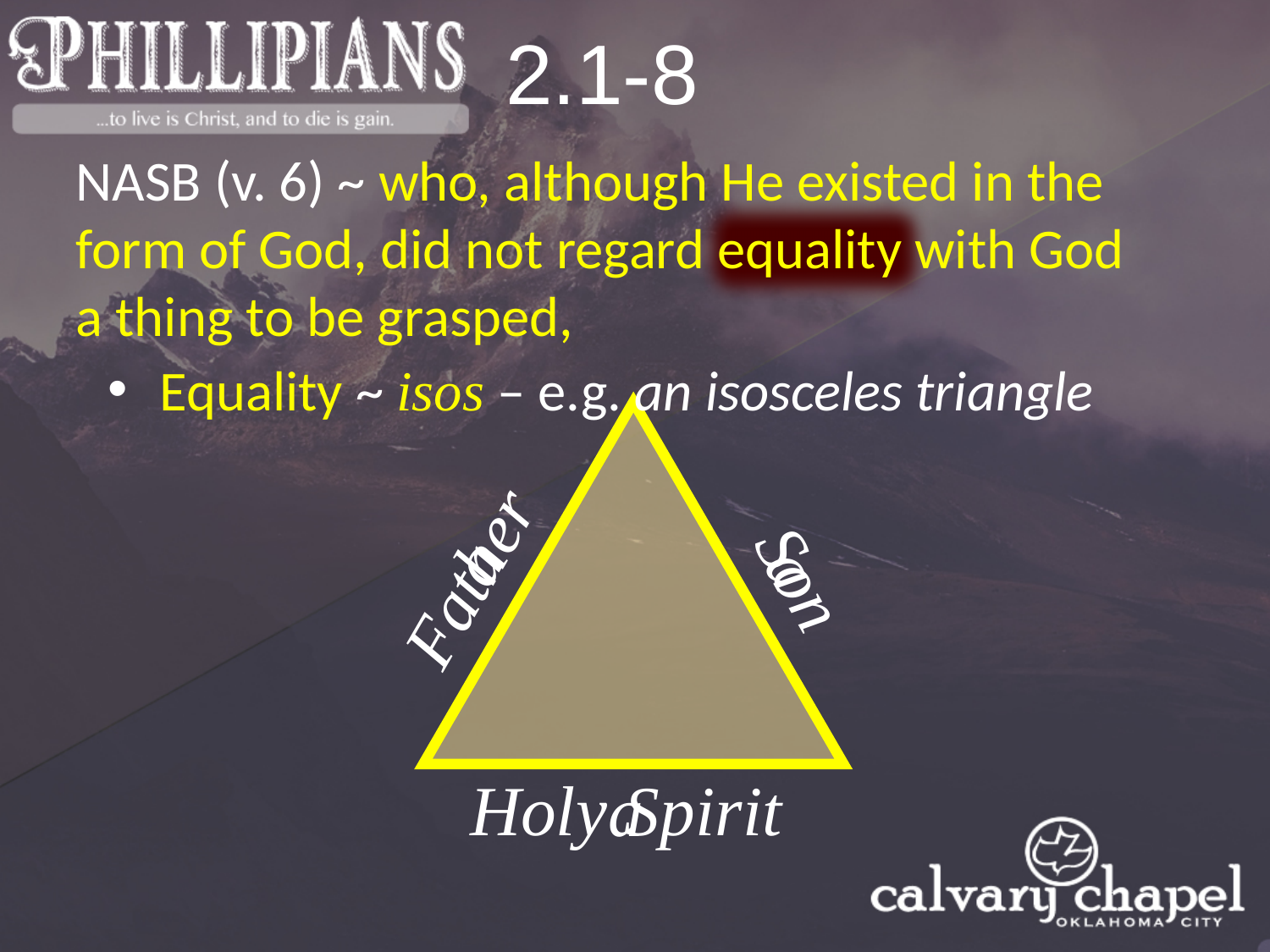

2.1-8
NASB (v. 6) ~ who, although He existed in the form of God, did not regard equality with God a thing to be grasped,

 Equality ~ isos – e.g. an isosceles triangle

a
a
Father
Son
Holy Spirit
a